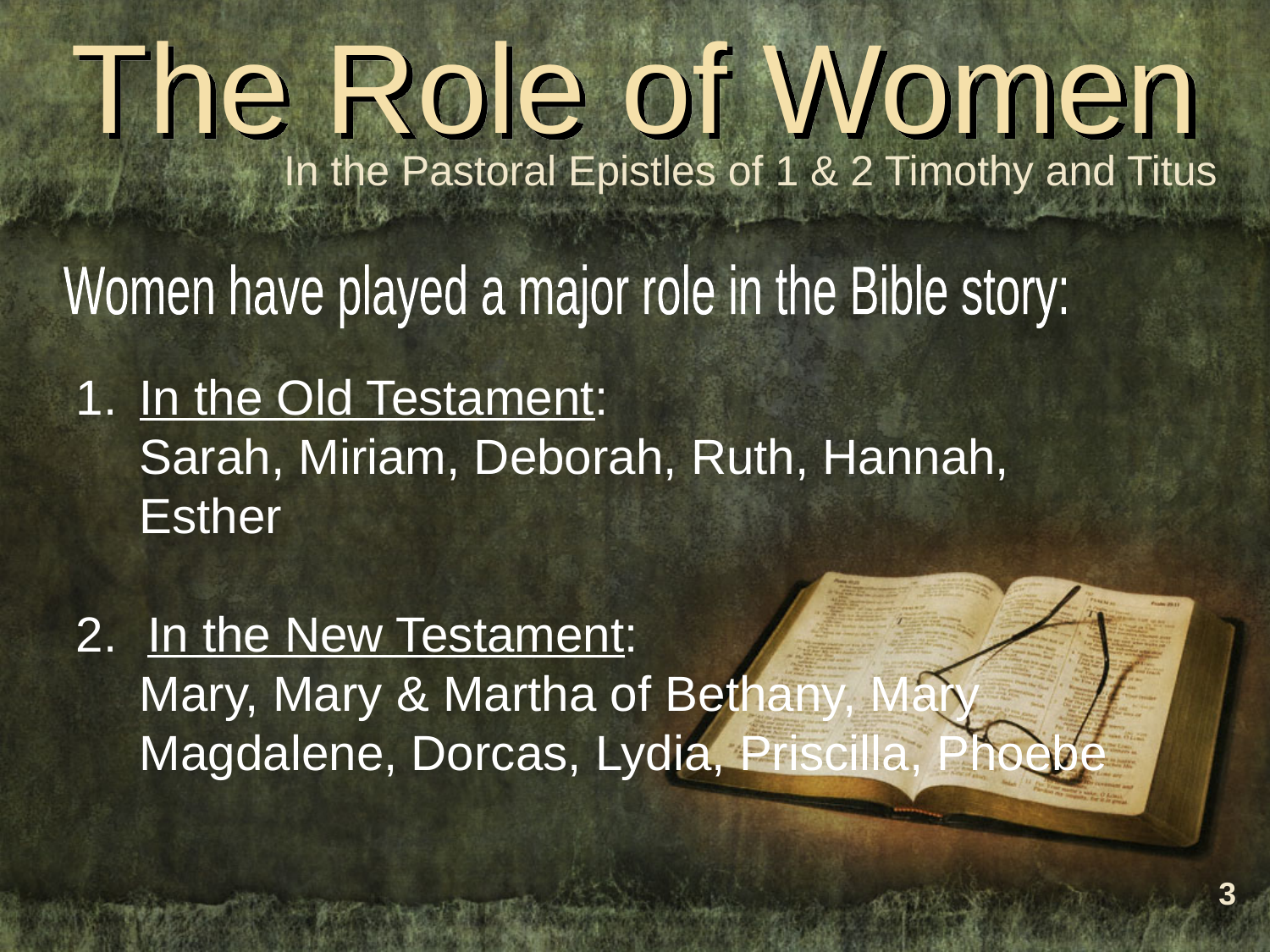

The Role of Women
In the Pastoral Epistles of 1 & 2 Timothy and Titus
Women have played a major role in the Bible story:
In the Old Testament:
	Sarah, Miriam, Deborah, Ruth, Hannah, Esther

In the New Testament:
	Mary, Mary & Martha of Bethany, Mary Magdalene, Dorcas, Lydia, Priscilla, Phoebe
3